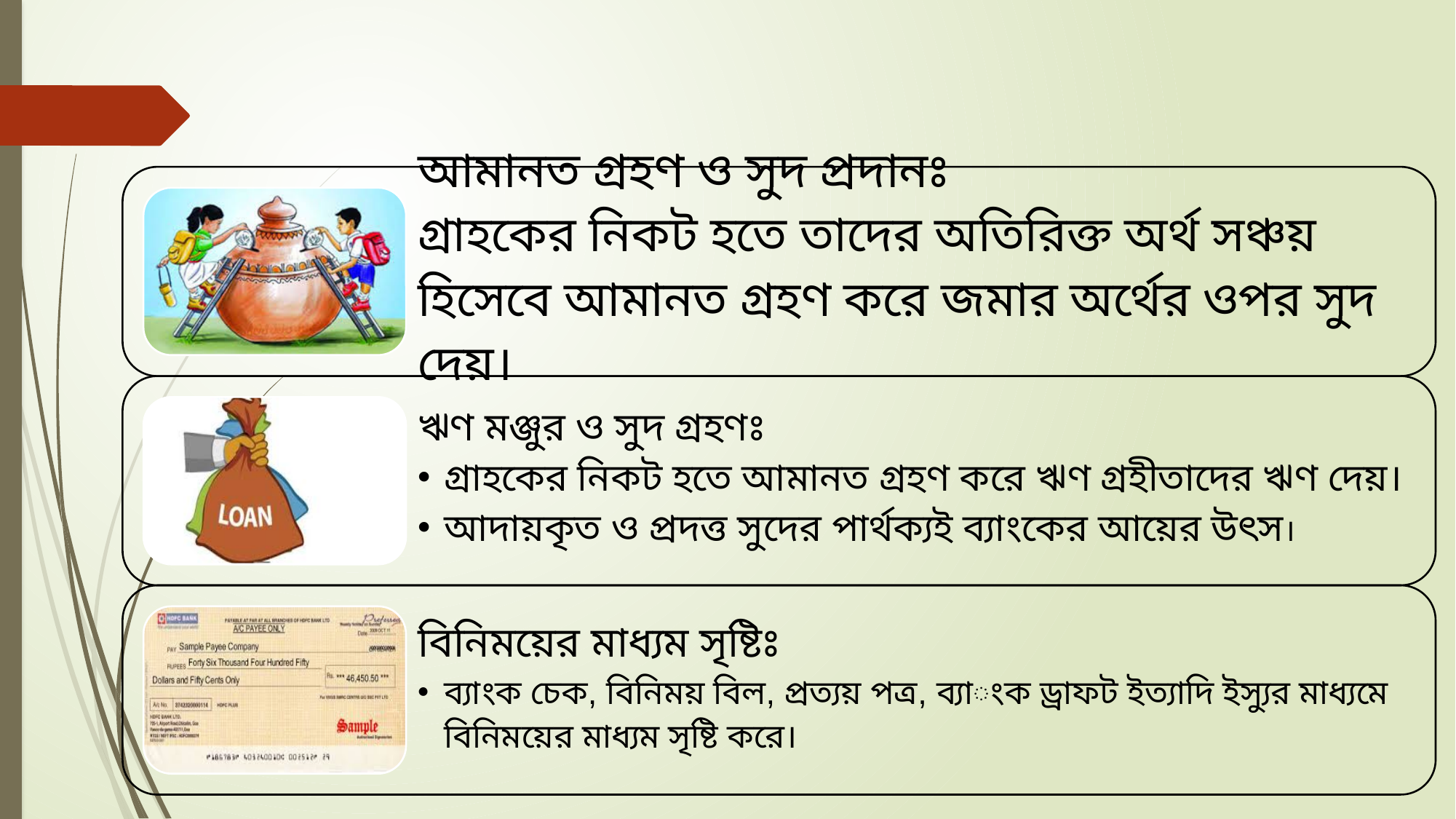

আমানত গ্রহণ ও সুদ প্রদানঃ
গ্রাহকের নিকট হতে তাদের অতিরিক্ত অর্থ সঞ্চয় হিসেবে আমানত গ্রহণ করে জমার অর্থের ওপর সুদ দেয়।
ঋণ মঞ্জুর ও সুদ গ্রহণঃ
গ্রাহকের নিকট হতে আমানত গ্রহণ করে ঋণ গ্রহীতাদের ঋণ দেয়।
বিনিময়ের মাধ্যম সৃষ্টিঃ
ব্যাংক চেক, বিনিময় বিল, প্রত্যয় পত্র, ব্যাংক ড্রাফট ইত্যাদি ইস্যুর মাধ্যমে বিনিময়ের মাধ্যম সৃষ্টি করে।
আদায়কৃত ও প্রদত্ত সুদের পার্থক্যই ব্যাংকের আয়ের উৎস।